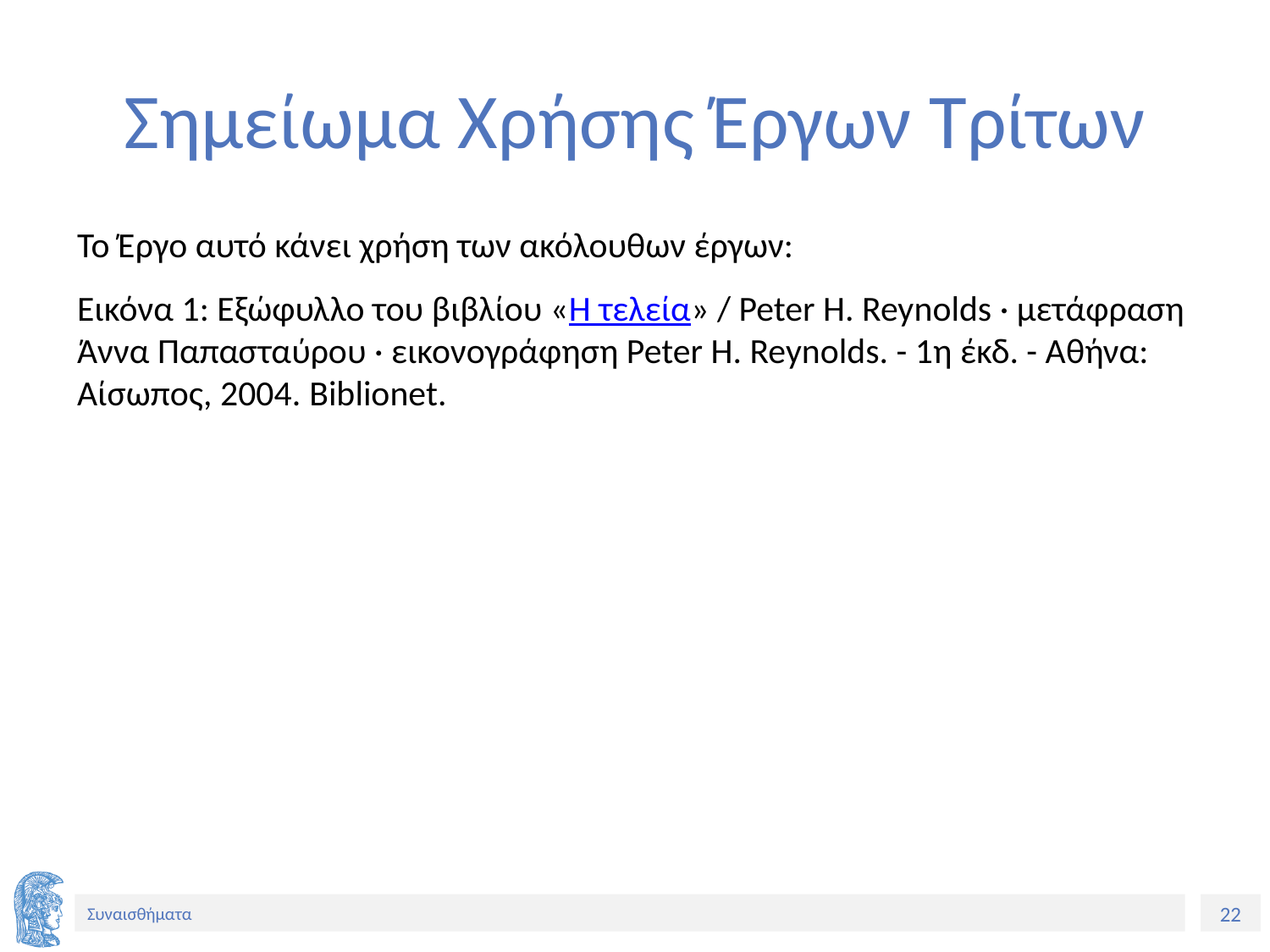

# Σημείωμα Χρήσης Έργων Τρίτων
Το Έργο αυτό κάνει χρήση των ακόλουθων έργων:
Εικόνα 1: Εξώφυλλο του βιβλίου «Η τελεία» / Peter H. Reynolds · μετάφραση Άννα Παπασταύρου · εικονογράφηση Peter H. Reynolds. - 1η έκδ. - Αθήνα: Αίσωπος, 2004. Biblionet.